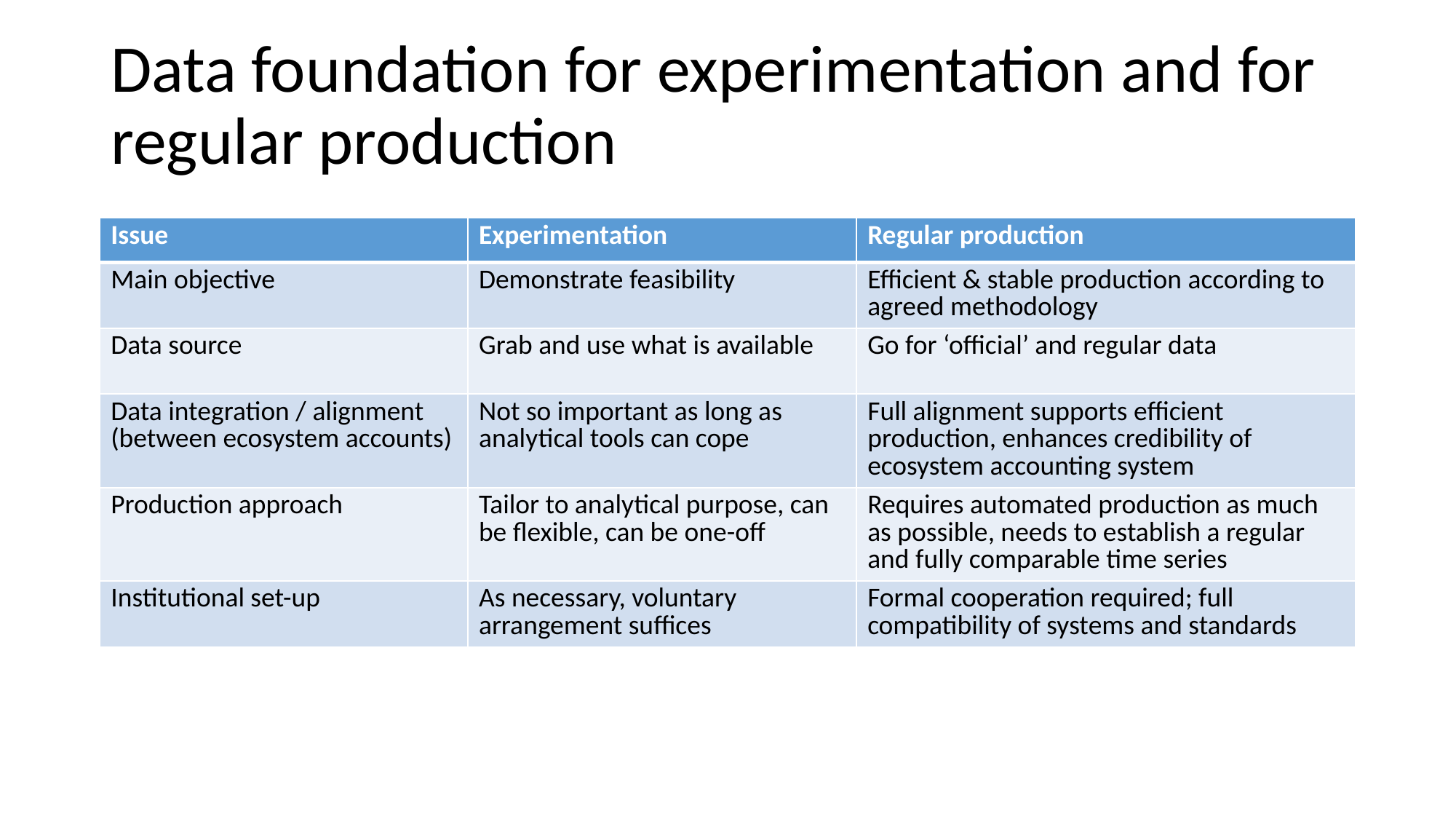

# Data foundation for experimentation and for regular production
| Issue | Experimentation | Regular production |
| --- | --- | --- |
| Main objective | Demonstrate feasibility | Efficient & stable production according to agreed methodology |
| Data source | Grab and use what is available | Go for ‘official’ and regular data |
| Data integration / alignment (between ecosystem accounts) | Not so important as long as analytical tools can cope | Full alignment supports efficient production, enhances credibility of ecosystem accounting system |
| Production approach | Tailor to analytical purpose, can be flexible, can be one-off | Requires automated production as much as possible, needs to establish a regular and fully comparable time series |
| Institutional set-up | As necessary, voluntary arrangement suffices | Formal cooperation required; full compatibility of systems and standards |